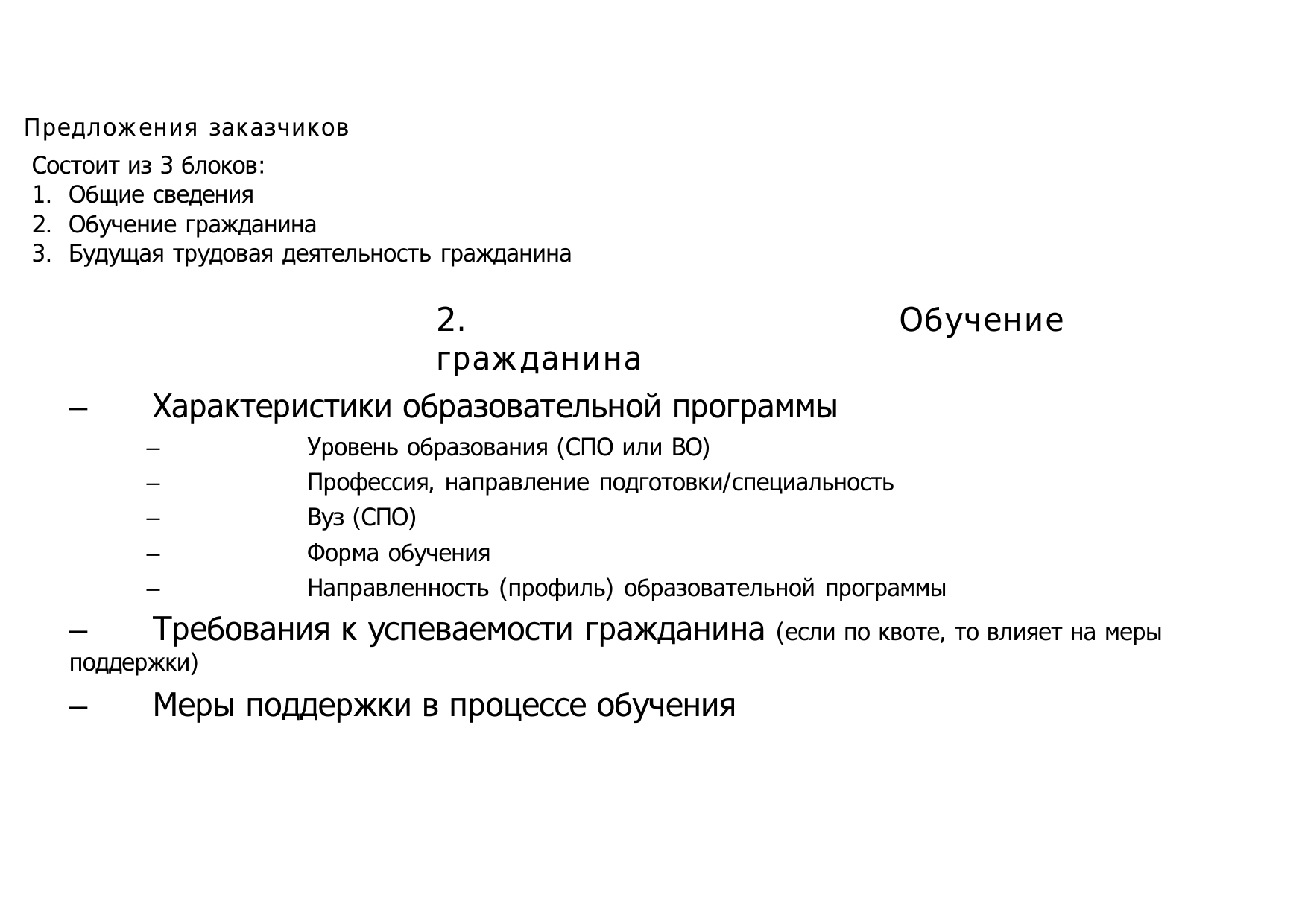

Предложения заказчиков
Состоит из 3 блоков:
Общие сведения
Обучение гражданина
Будущая трудовая деятельность гражданина

2.	Обучение гражданина
‒	Характеристики образовательной программы
‒	Уровень образования (СПО или ВО)
‒	Профессия, направление подготовки/специальность
‒	Вуз (СПО)
‒	Форма обучения
‒	Направленность (профиль) образовательной программы
‒	Требования к успеваемости гражданина (если по квоте, то влияет на меры поддержки)
‒	Меры поддержки в процессе обучения